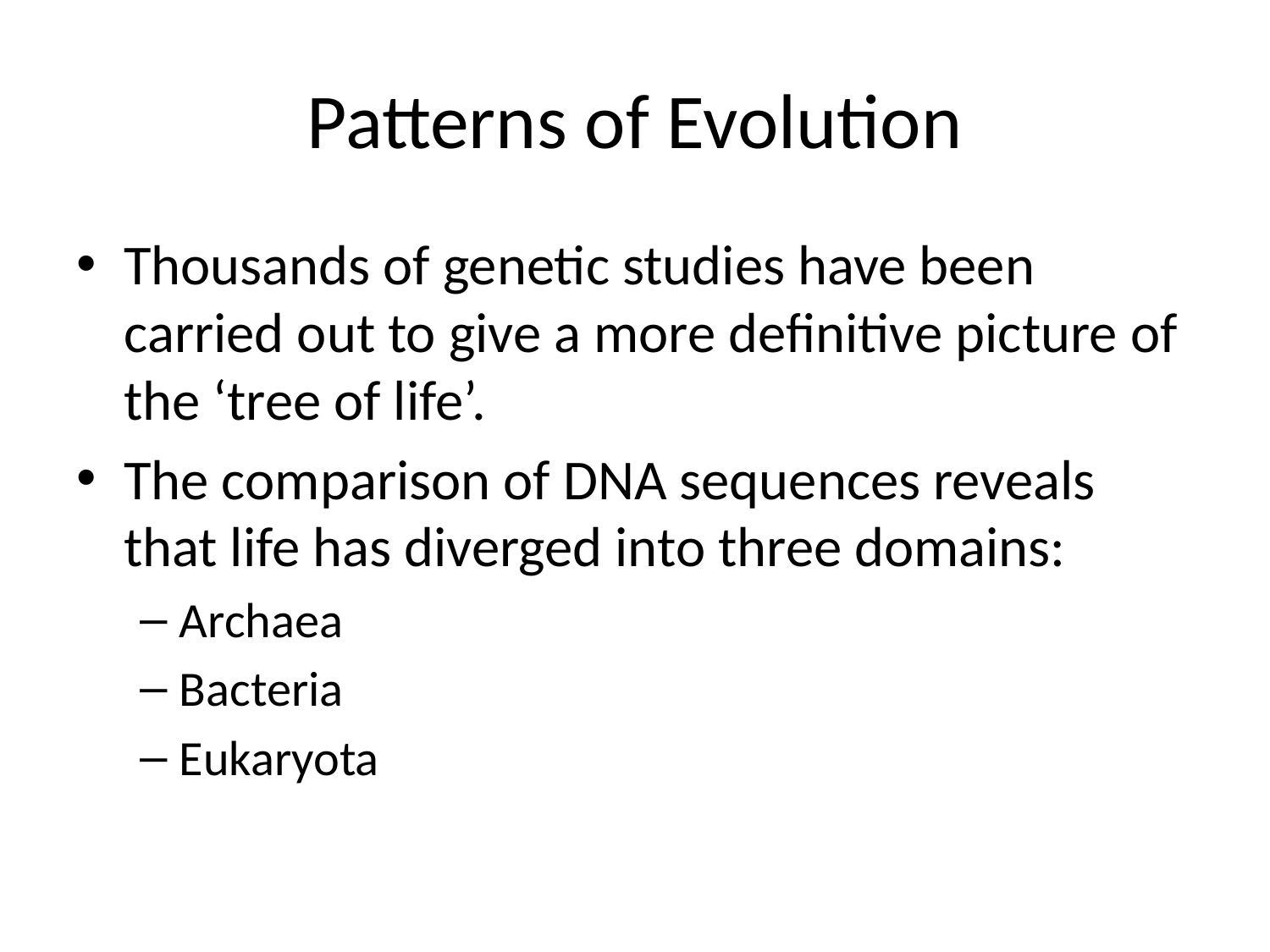

# Patterns of Evolution
Thousands of genetic studies have been carried out to give a more definitive picture of the ‘tree of life’.
The comparison of DNA sequences reveals that life has diverged into three domains:
Archaea
Bacteria
Eukaryota